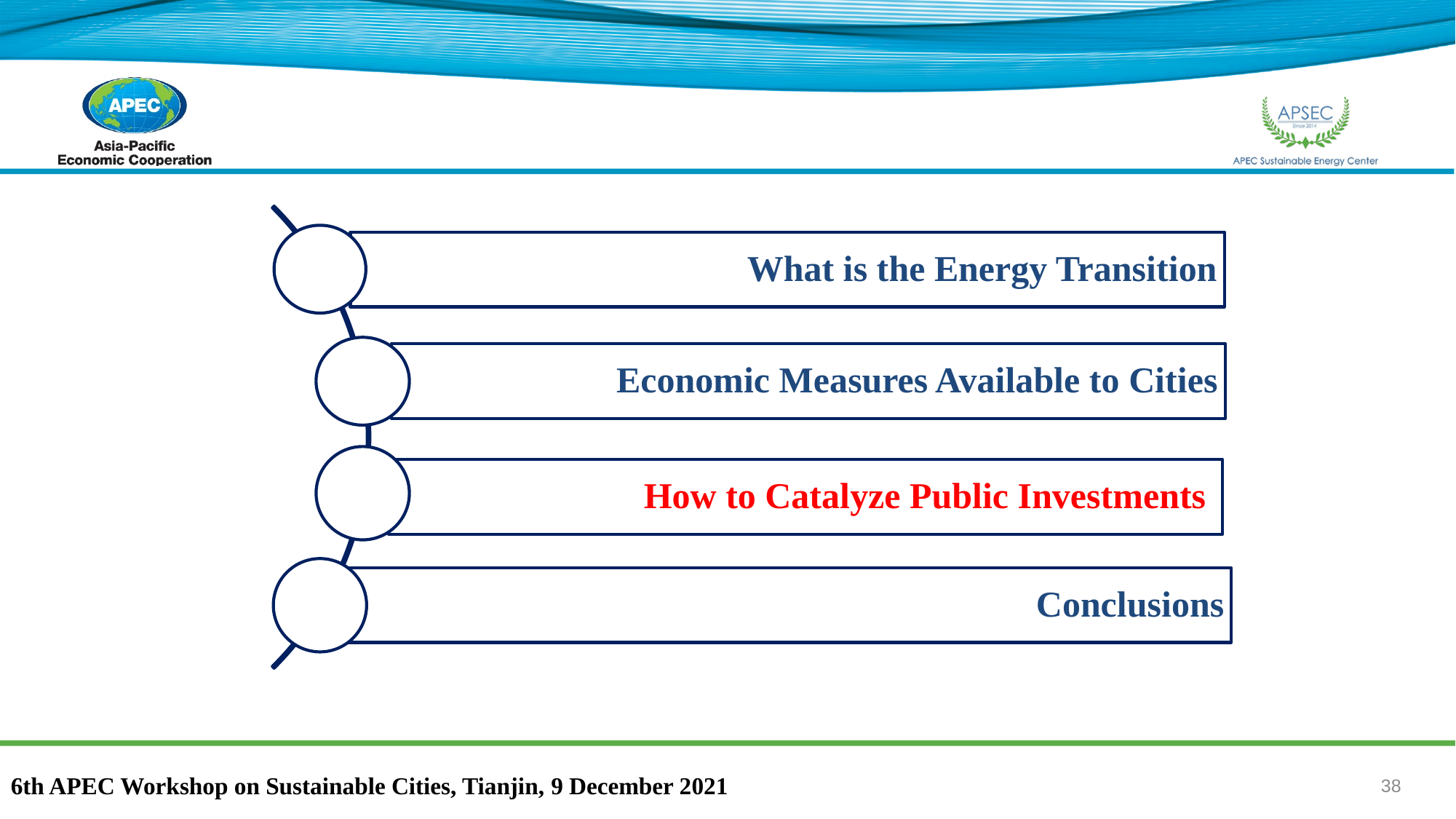

What is the Energy Transition
Economic Measures Available to Cities
How to Catalyze Public Investments
Conclusions